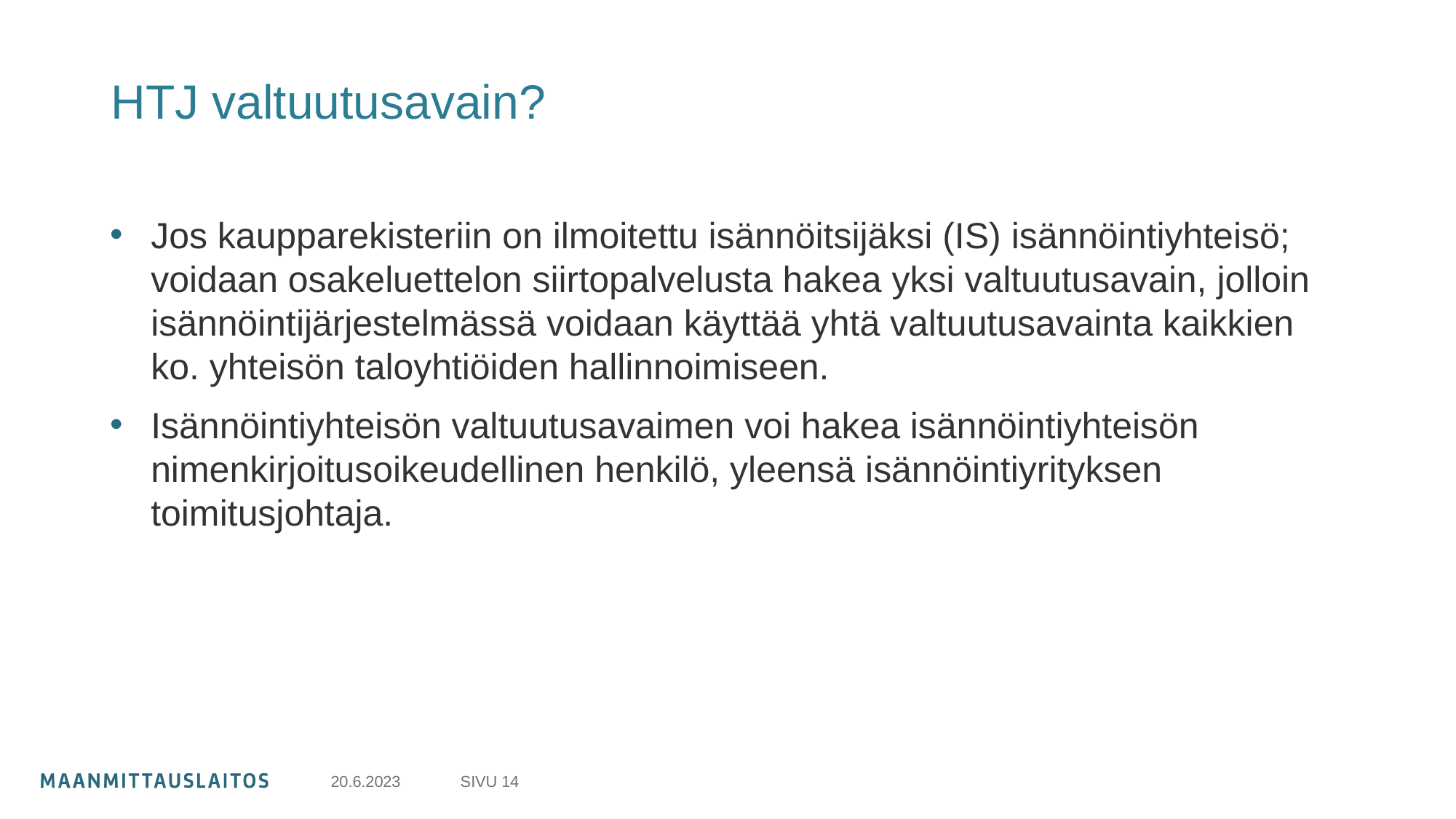

# HTJ valtuutusavain?

Jos kaupparekisteriin on ilmoitettu isännöitsijäksi (IS) isännöintiyhteisö; voidaan osakeluettelon siirtopalvelusta hakea yksi valtuutusavain, jolloin isännöintijärjestelmässä voidaan käyttää yhtä valtuutusavainta kaikkien ko. yhteisön taloyhtiöiden hallinnoimiseen.
Isännöintiyhteisön valtuutusavaimen voi hakea isännöintiyhteisön nimenkirjoitusoikeudellinen henkilö, yleensä isännöintiyrityksen toimitusjohtaja.
SIVU 14
20.6.2023